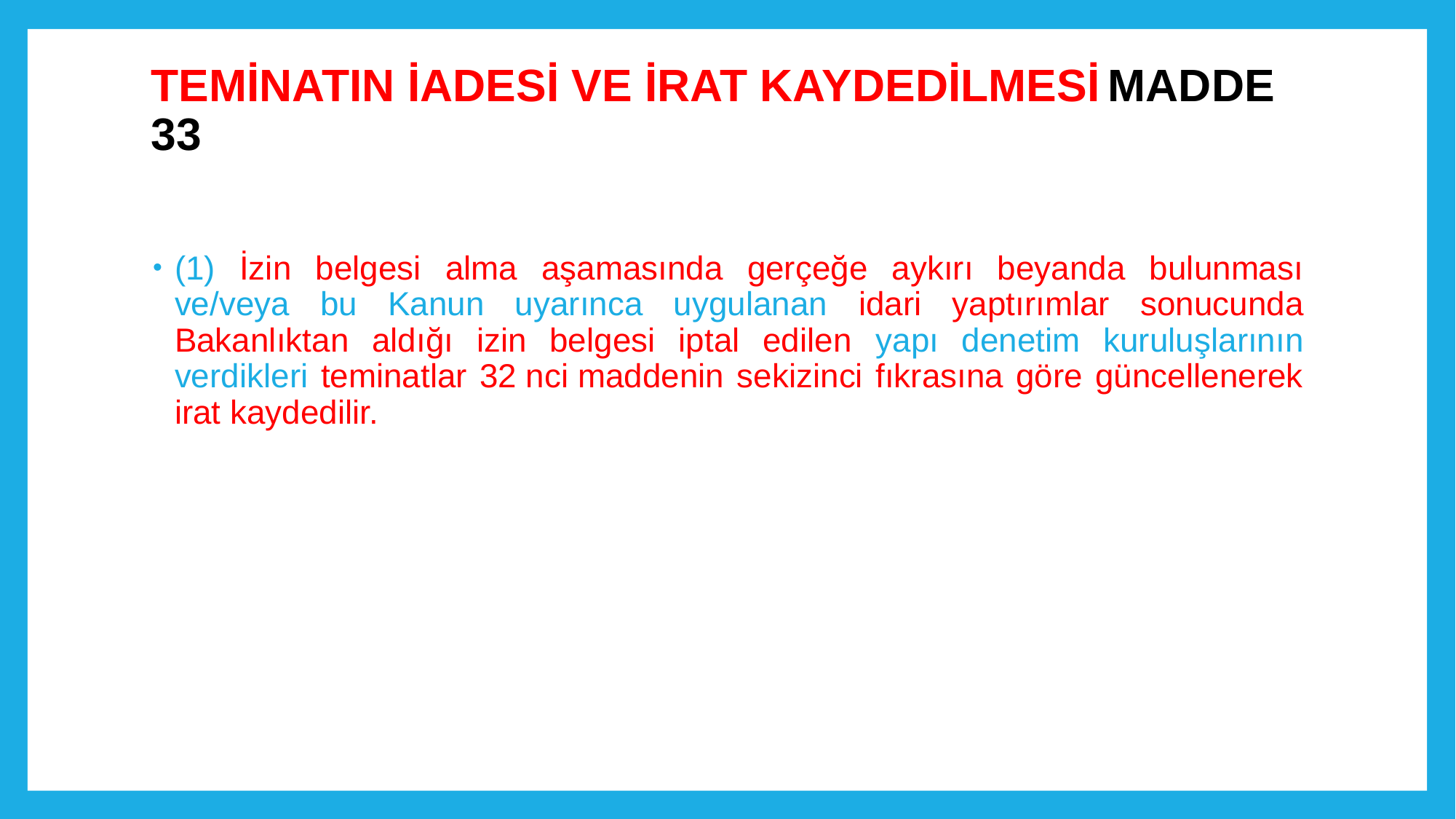

# TEMİNATIN İADESİ VE İRAT KAYDEDİLMESİ MADDE 33
(1) İzin belgesi alma aşamasında gerçeğe aykırı beyanda bulunması ve/veya bu Kanun uyarınca uygulanan idari yaptırımlar sonucunda Bakanlıktan aldığı izin belgesi iptal edilen yapı denetim kuruluşlarının verdikleri teminatlar 32 nci maddenin sekizinci fıkrasına göre güncellenerek irat kaydedilir.